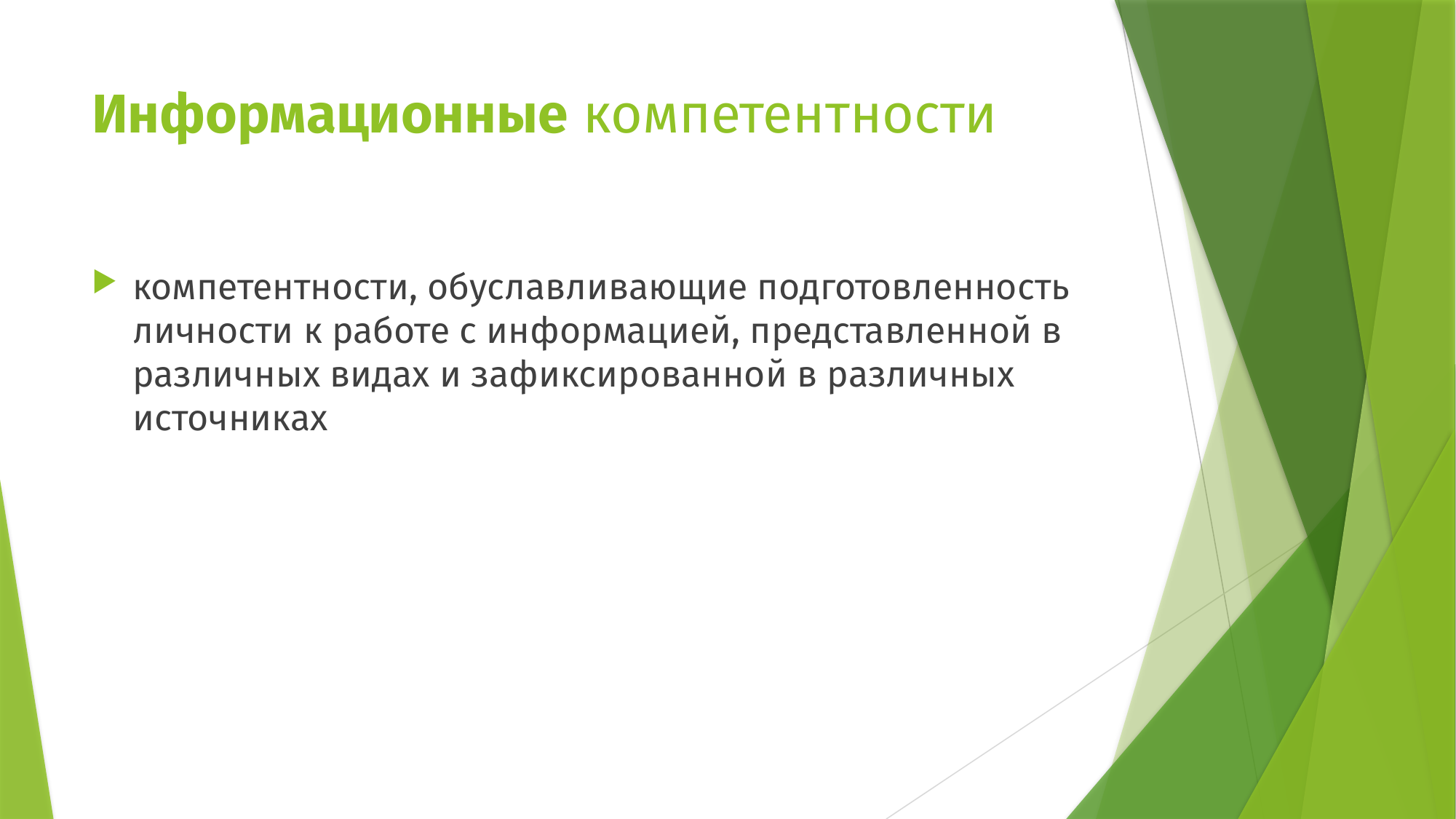

# Информационные компетентности
компетентности, обуславливающие подготовленность личности к работе с информацией, представленной в различных видах и зафиксированной в различных источниках